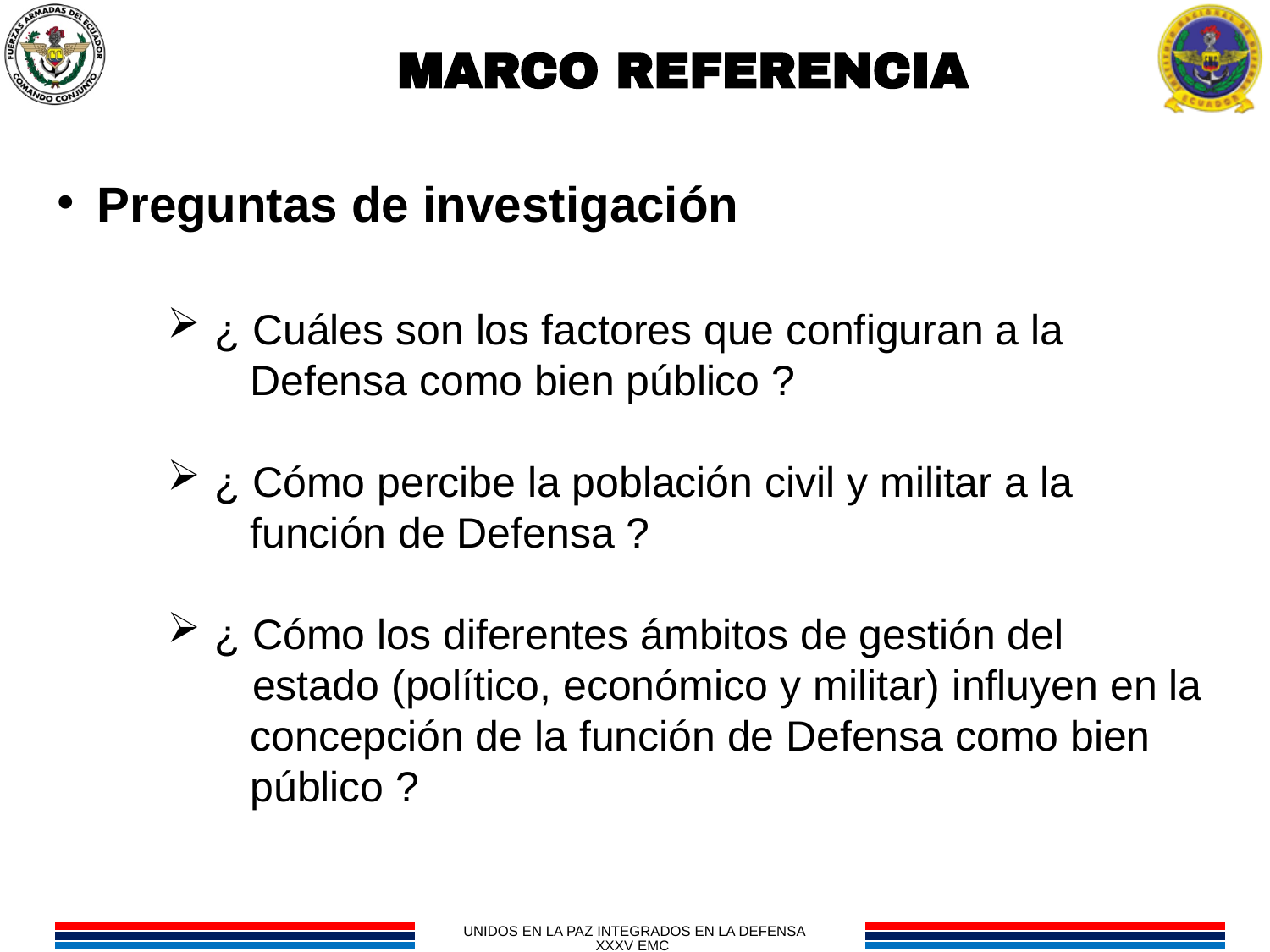

MARCO REFERENCIA
Preguntas de investigación
¿ Cuáles son los factores que configuran a la
       Defensa como bien público ?

¿ Cómo percibe la población civil y militar a la
       función de Defensa ?

¿ Cómo los diferentes ámbitos de gestión del
       estado (político, económico y militar) influyen en la
       concepción de la función de Defensa como bien
       público ?